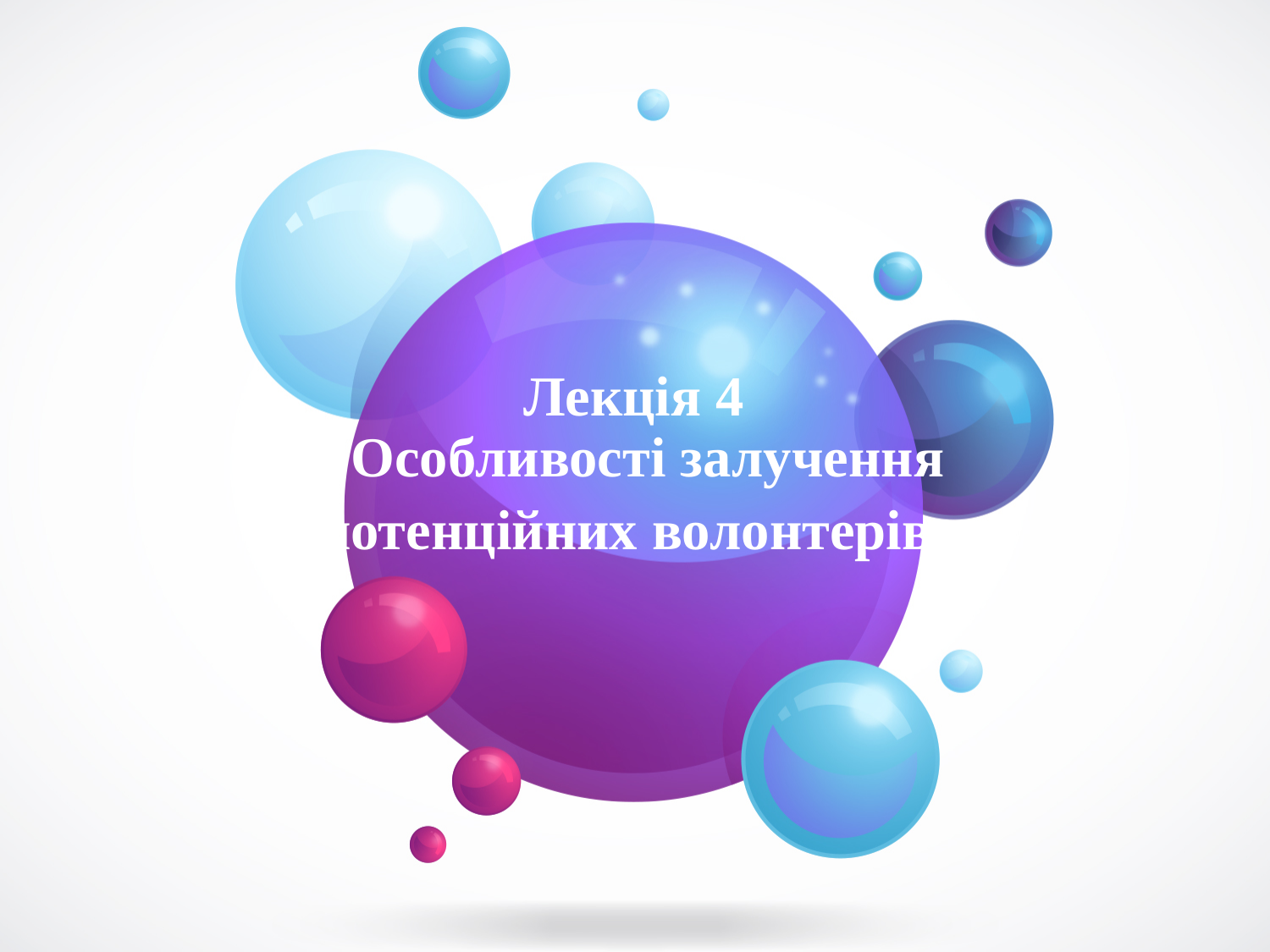

# Лекція 4 . Особливості залучення потенційних волонтерів